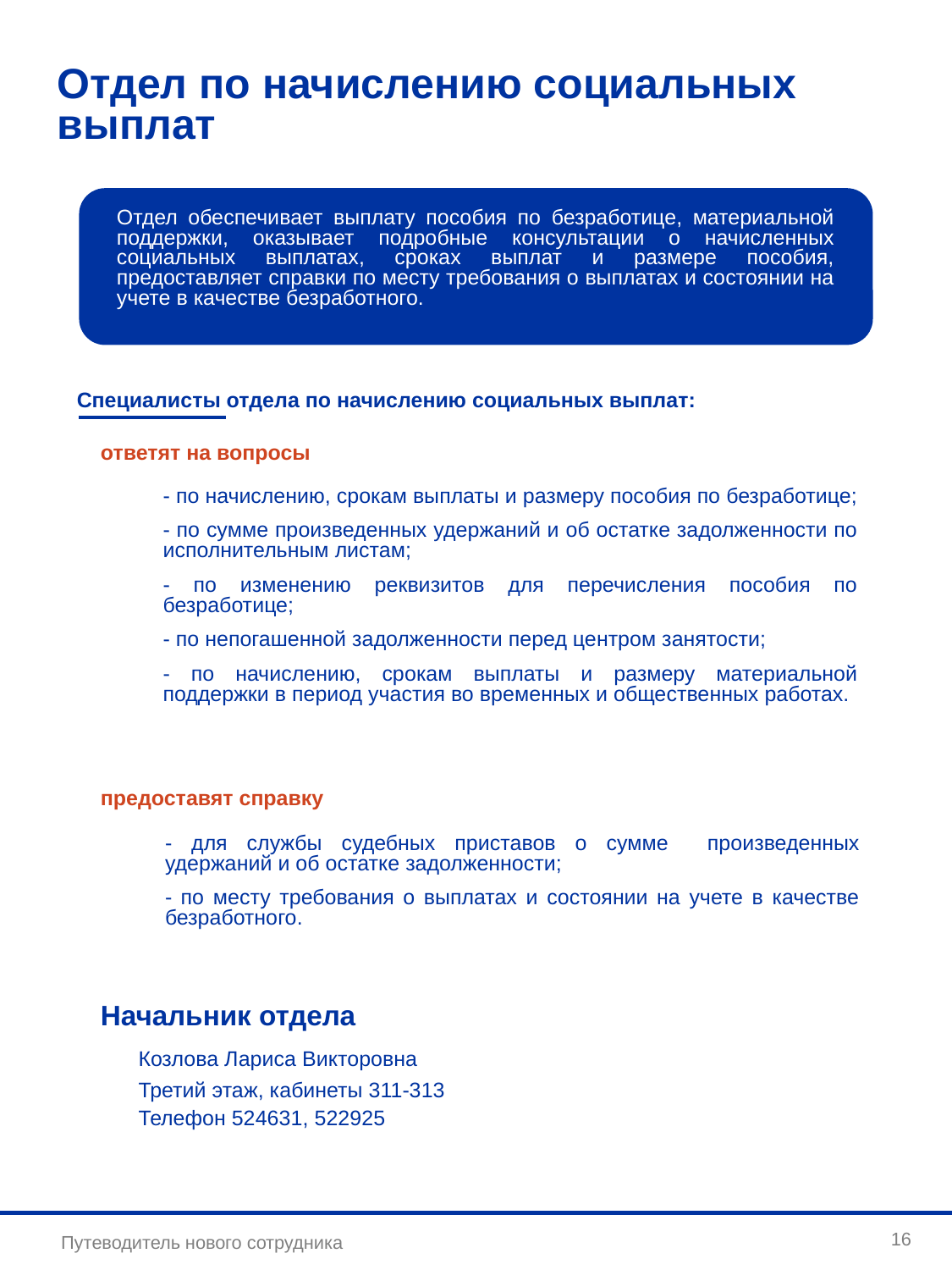

Отдел по начислению социальных выплат

Отдел обеспечивает выплату пособия по безработице, материальной поддержки, оказывает подробные консультации о начисленных социальных выплатах, сроках выплат и размере пособия, предоставляет справки по месту требования о выплатах и состоянии на учете в качестве безработного.
Специалисты отдела по начислению социальных выплат:
ответят на вопросы
- по начислению, срокам выплаты и размеру пособия по безработице;
- по сумме произведенных удержаний и об остатке задолженности по исполнительным листам;
- по изменению реквизитов для перечисления пособия по безработице;
- по непогашенной задолженности перед центром занятости;
- по начислению, срокам выплаты и размеру материальной поддержки в период участия во временных и общественных работах.
предоставят справку
- для службы судебных приставов о сумме  произведенных удержаний и об остатке задолженности;
- по месту требования о выплатах и состоянии на учете в качестве безработного.
Начальник отдела
Козлова Лариса Викторовна
Третий этаж, кабинеты 311-313
Телефон 524631, 522925
16
Путеводитель нового сотрудника